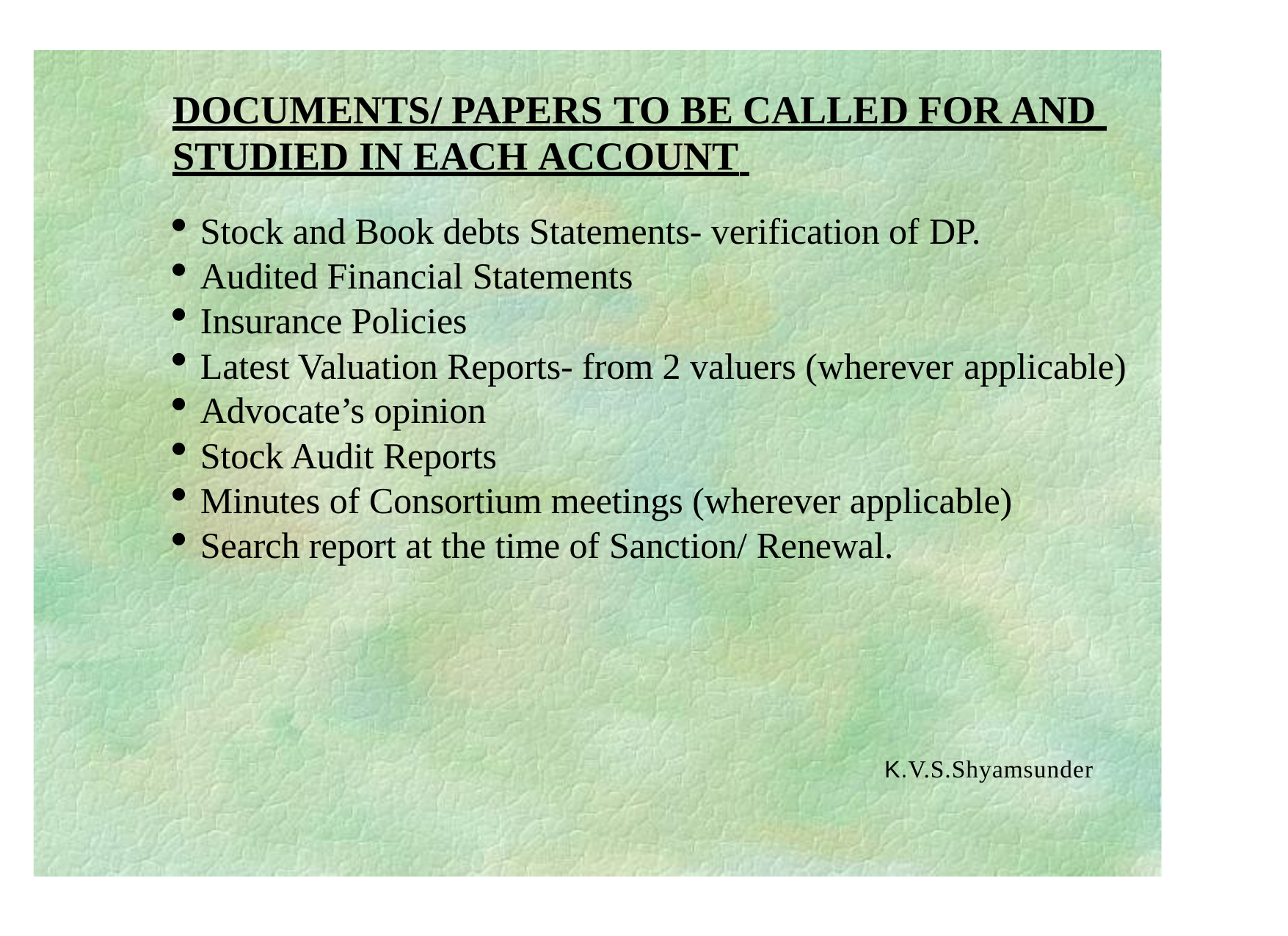

# DOCUMENTS/ PAPERS TO BE CALLED FOR AND  STUDIED IN EACH ACCOUNT
Stock and Book debts Statements- verification of DP.
Audited Financial Statements
Insurance Policies
Latest Valuation Reports- from 2 valuers (wherever applicable)
Advocate’s opinion
Stock Audit Reports
Minutes of Consortium meetings (wherever applicable)
Search report at the time of Sanction/ Renewal.
K.V.S.Shyamsunder